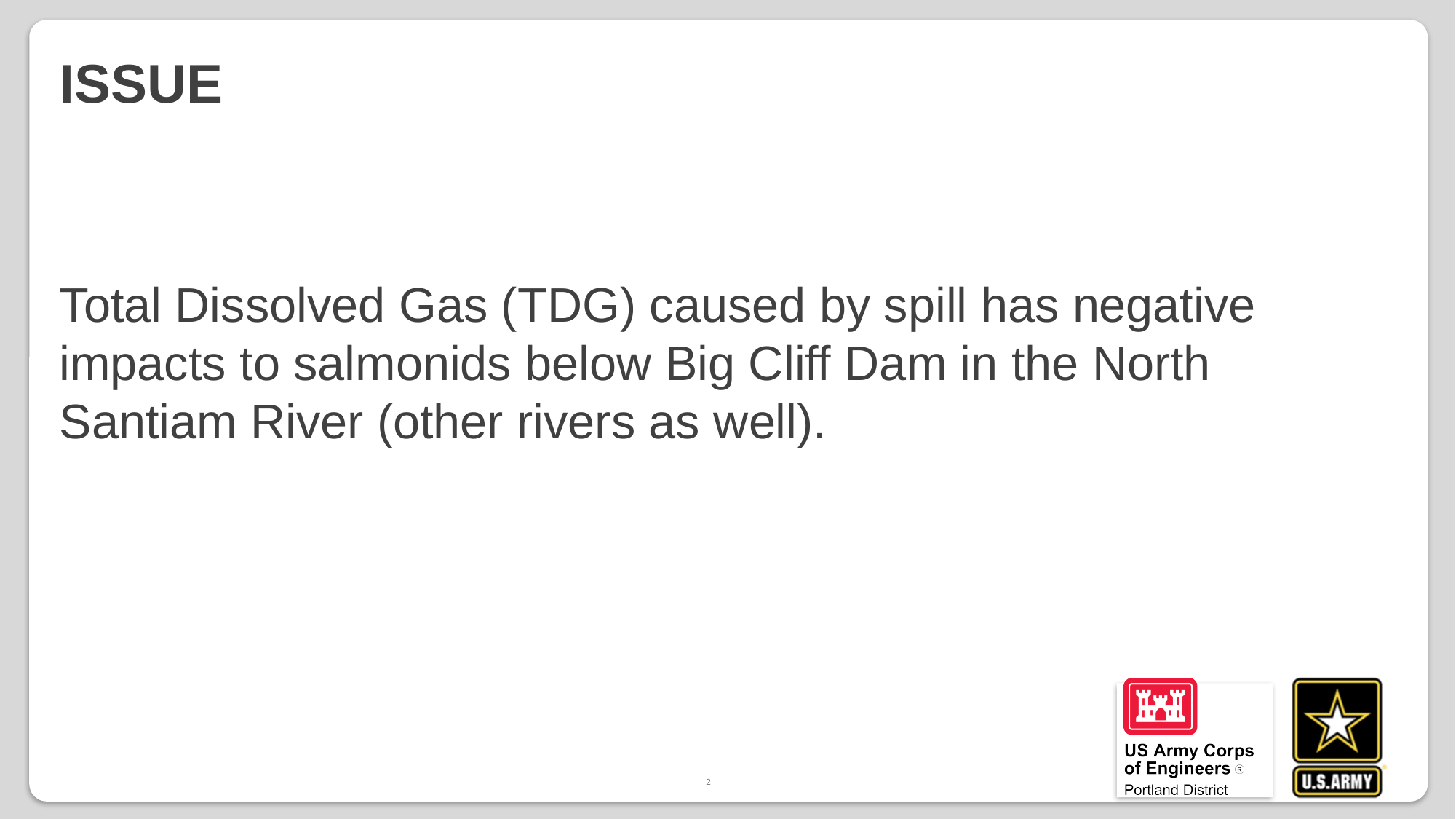

# Issue

Total Dissolved Gas (TDG) caused by spill has negative impacts to salmonids below Big Cliff Dam in the North Santiam River (other rivers as well).

2